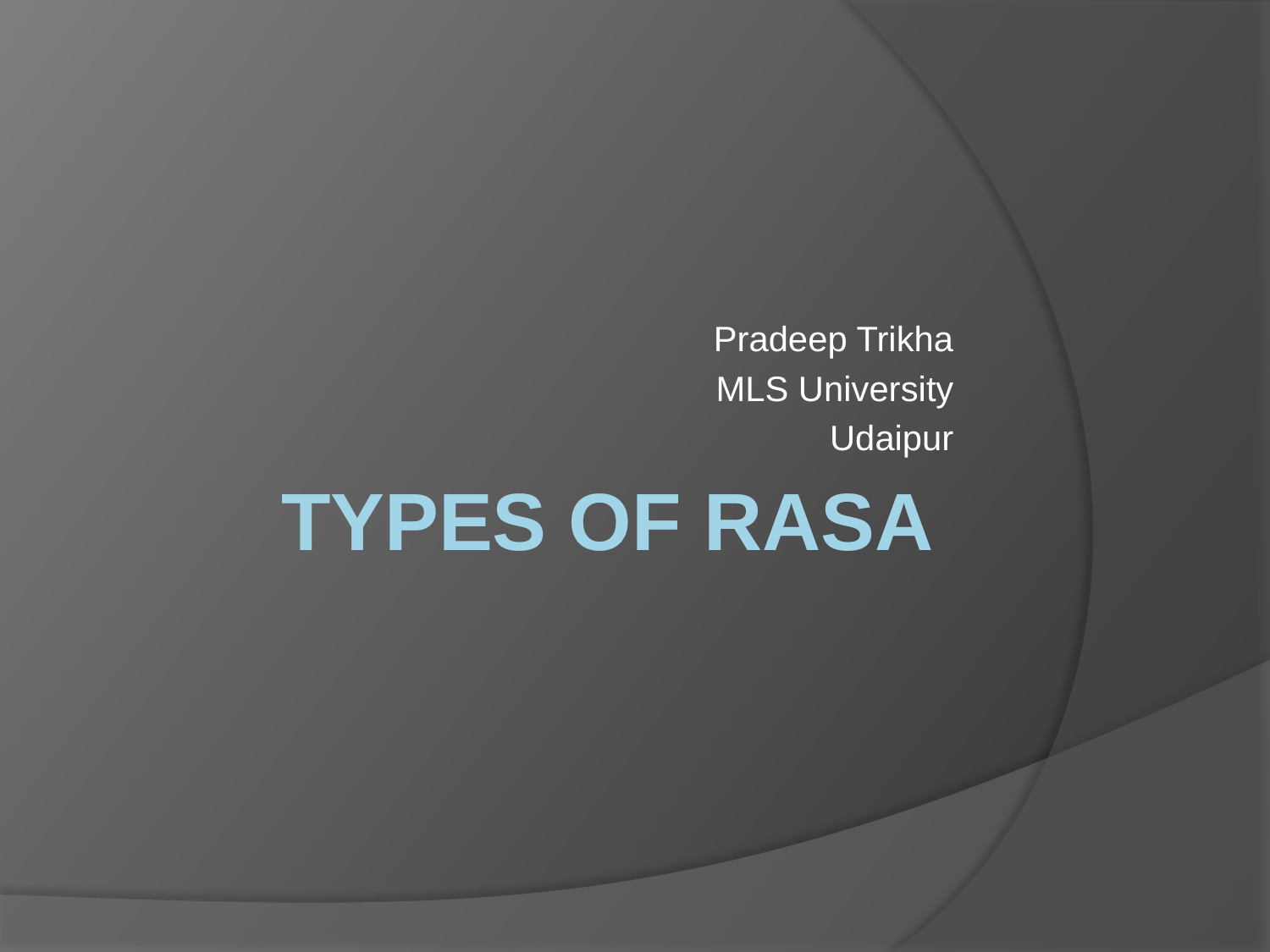

Pradeep Trikha
MLS University
Udaipur
# Types of Rasa